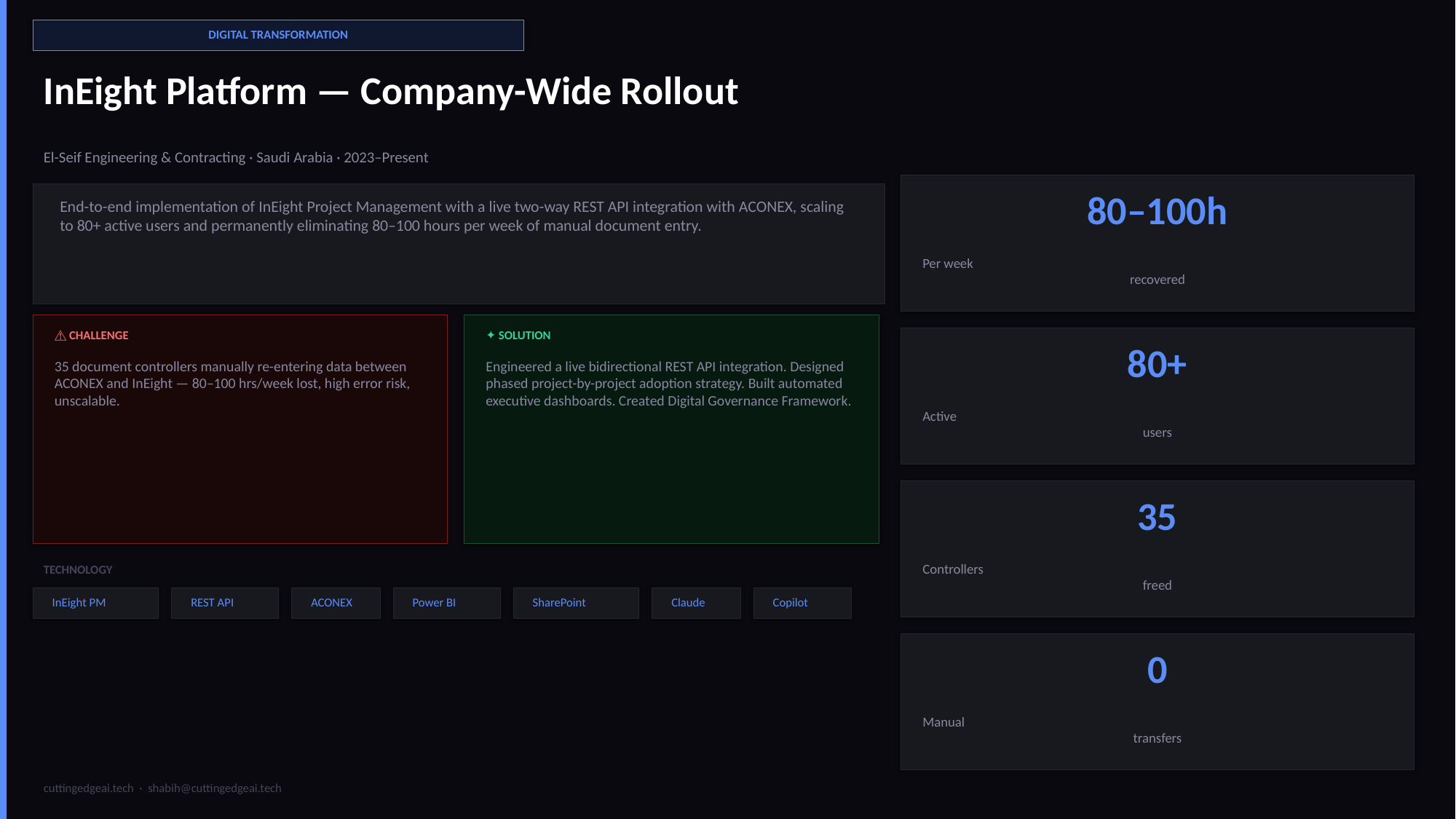

DIGITAL TRANSFORMATION
InEight Platform — Company-Wide Rollout
El-Seif Engineering & Contracting · Saudi Arabia · 2023–Present

80–100h

End-to-end implementation of InEight Project Management with a live two-way REST API integration with ACONEX, scaling to 80+ active users and permanently eliminating 80–100 hours per week of manual document entry.
Per week
recovered

⚠ CHALLENGE
✦ SOLUTION

80+
35 document controllers manually re-entering data between ACONEX and InEight — 80–100 hrs/week lost, high error risk, unscalable.
Engineered a live bidirectional REST API integration. Designed phased project-by-project adoption strategy. Built automated executive dashboards. Created Digital Governance Framework.
Active
users

35
Controllers
freed
TECHNOLOGY

InEight PM
REST API
ACONEX
Power BI
SharePoint
Claude
Copilot

0
Manual
transfers
cuttingedgeai.tech  ·  shabih@cuttingedgeai.tech